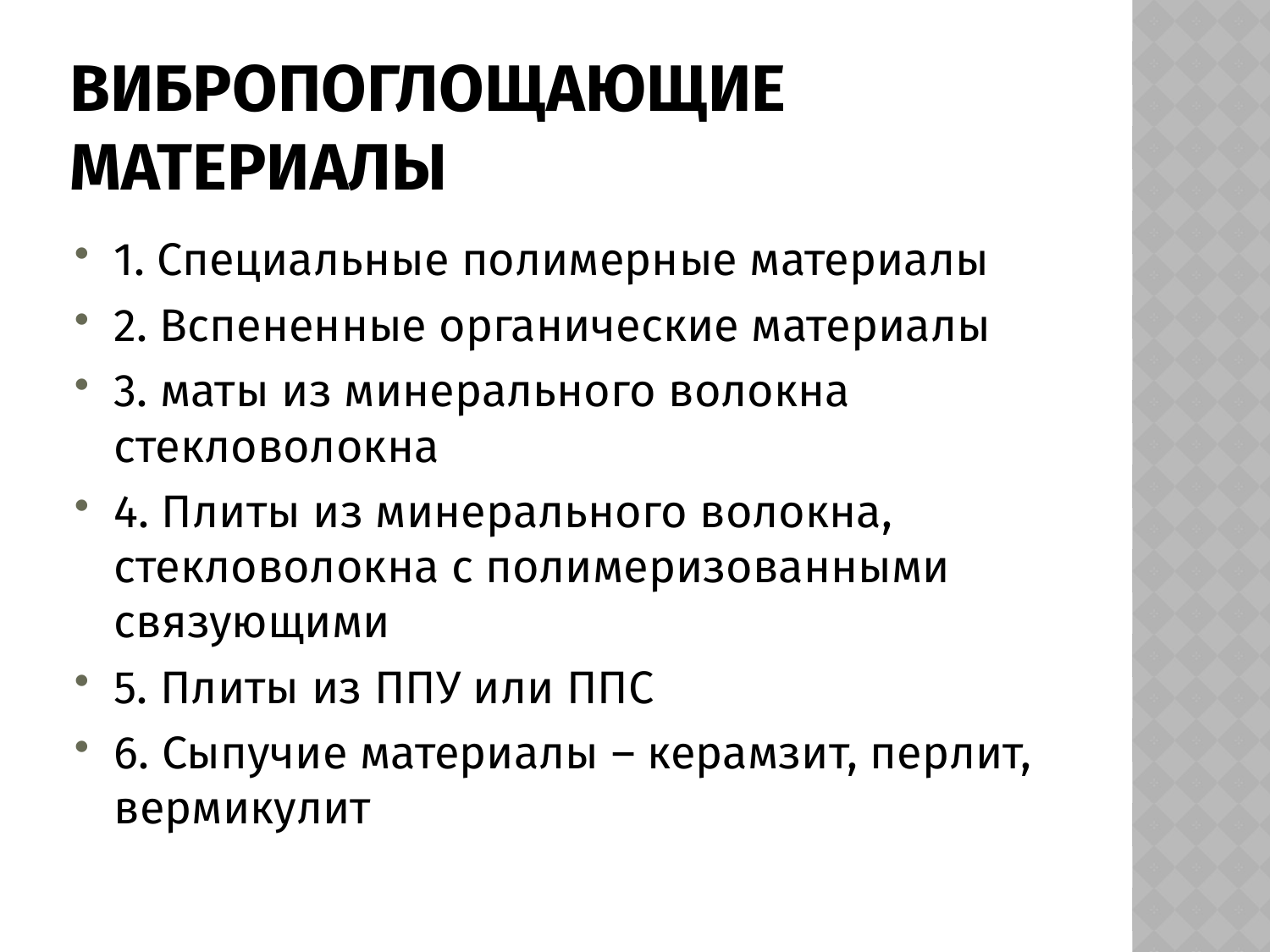

# ВИБРОПОГЛОЩАЮЩИЕ МАТЕРИАЛЫ
1. Специальные полимерные материалы
2. Вспененные органические материалы
3. маты из минерального волокна стекловолокна
4. Плиты из минерального волокна, стекловолокна с полимеризованными  связующими
5. Плиты из ППУ или ППС
6. Сыпучие материалы – керамзит, перлит, вермикулит